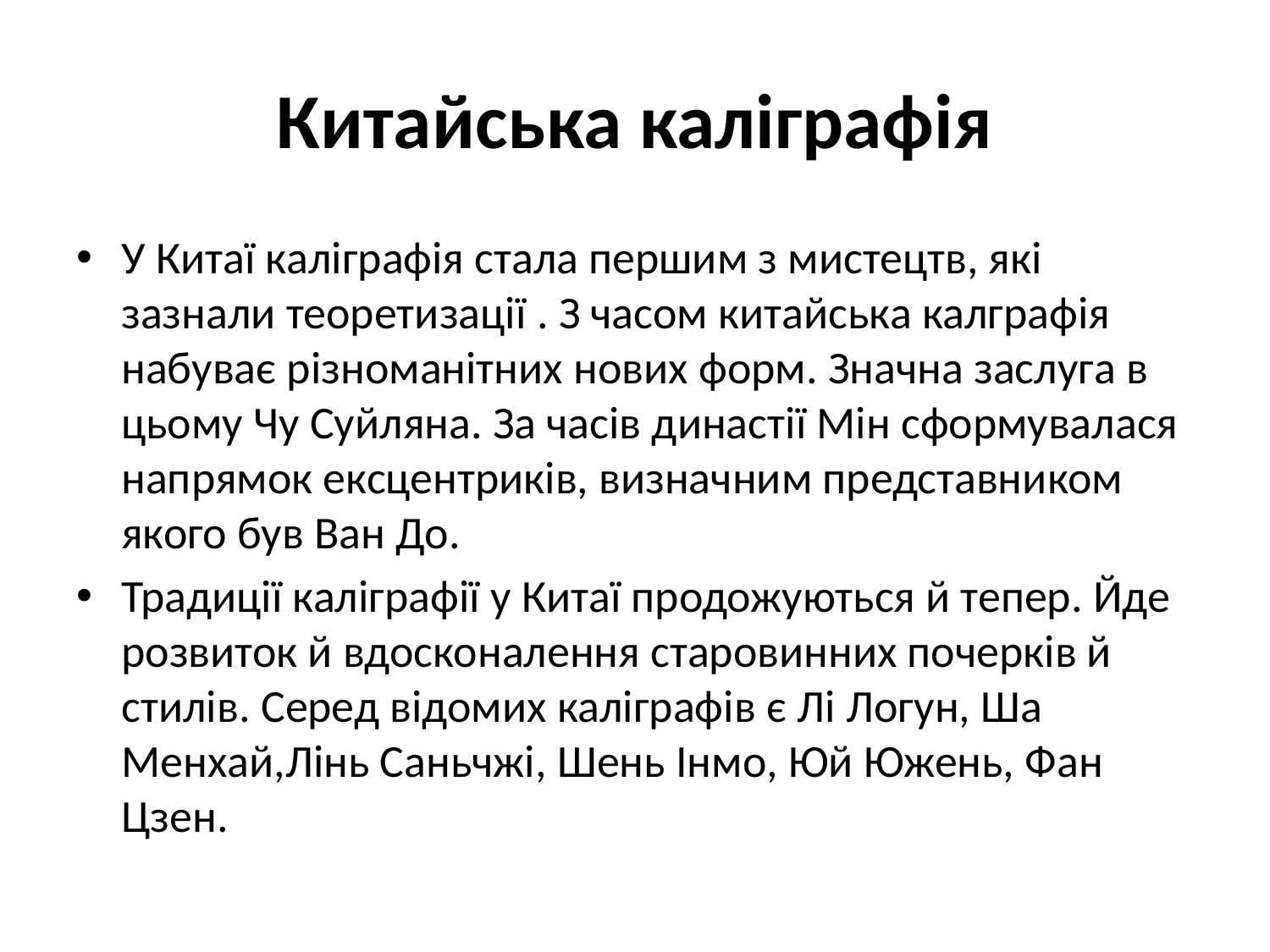

# Китайська каліграфія
У Китаї каліграфія стала першим з мистецтв, які зазнали теоретизації . З часом китайська калграфія набуває різноманітних нових форм. Значна заслуга в цьому Чу Суйляна. За часів династії Мін сформувалася напрямок ексцентриків, визначним представником якого був Ван До.
Традиції каліграфії у Китаї продожуються й тепер. Йде розвиток й вдосконалення старовинних почерків й стилів. Серед відомих каліграфів є Лі Логун, Ша Менхай,Лінь Саньчжі, Шень Інмо, Юй Южень, Фан Цзен.